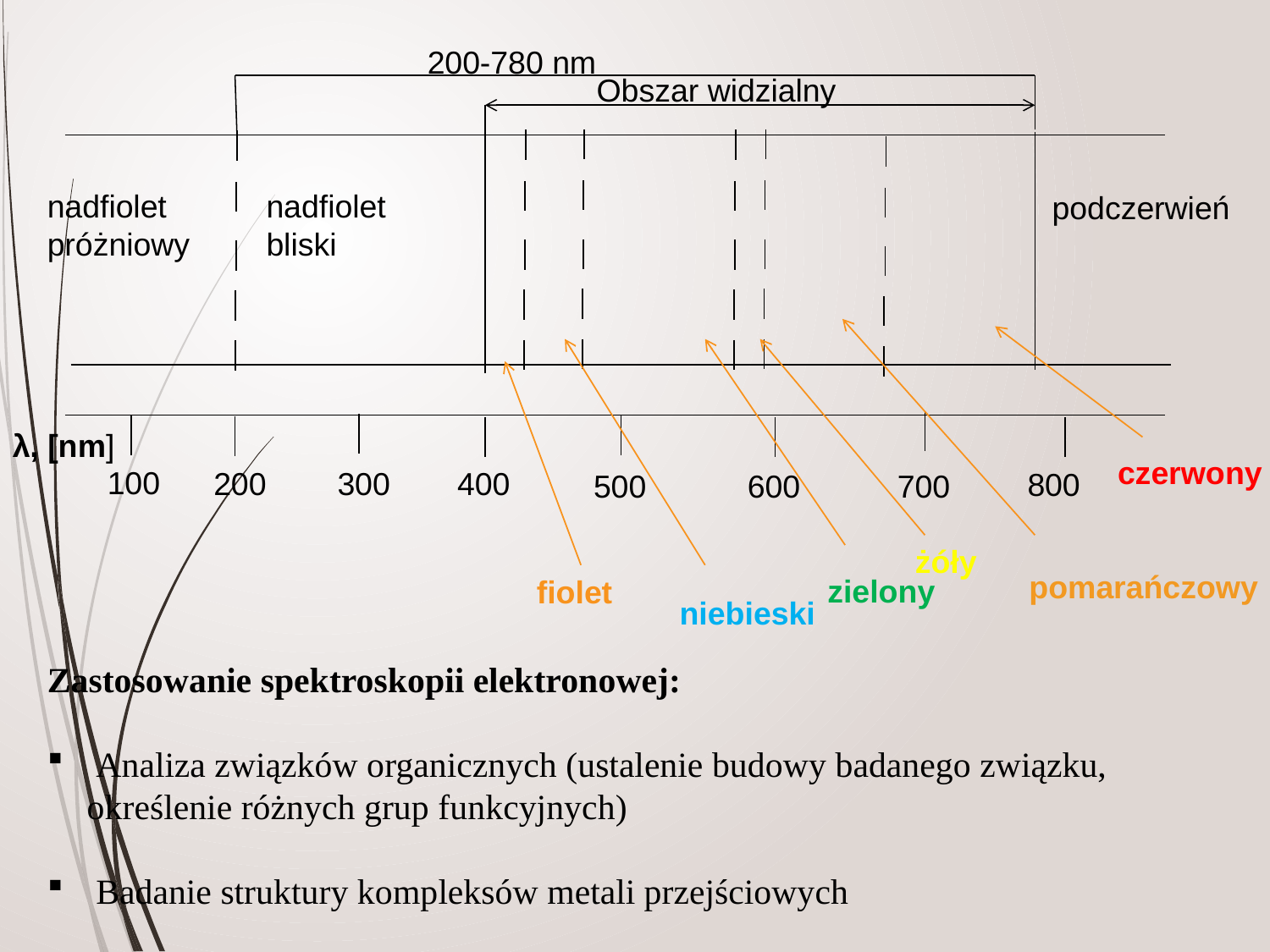

200-780 nm
Obszar widzialny
nadfiolet bliski
nadfiolet próżniowy
podczerwień
λ, [nm]
czerwony
100
200
300
400
800
500
600
700
żóły
pomarańczowy
zielony
fiolet
niebieski
Zastosowanie spektroskopii elektronowej:

 Analiza związków organicznych (ustalenie budowy badanego związku, określenie różnych grup funkcyjnych)

 Badanie struktury kompleksów metali przejściowych